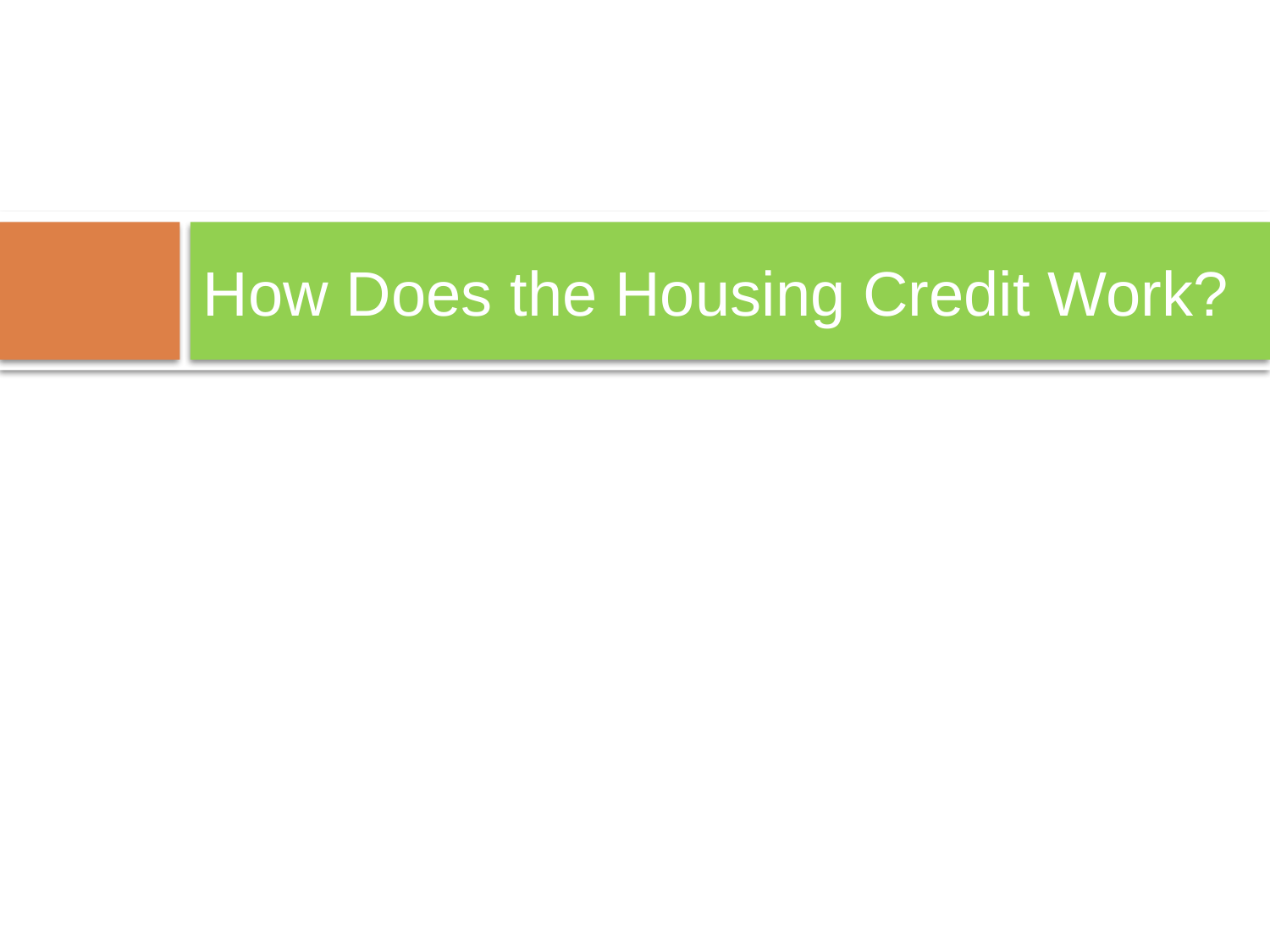

# How Does the Housing Credit Work?